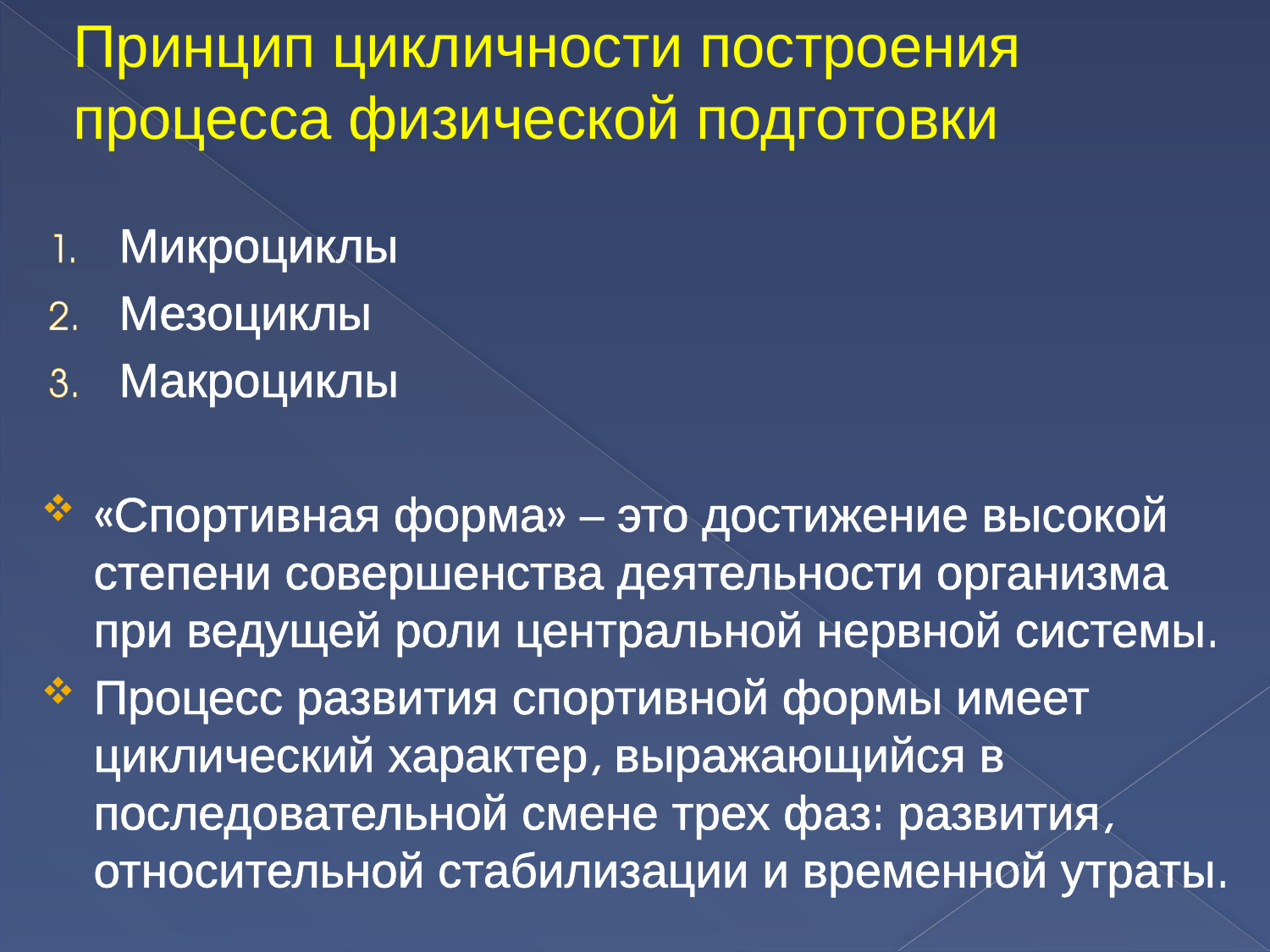

# Принцип цикличности построения процесса физической подготовки
Микроциклы
Мезоциклы
Макроциклы

«Спортивная форма» – это достижение высокой степени совершенства деятельности организма при ведущей роли центральной нервной системы.
Процесс развития спортивной формы имеет циклический характер, выражающийся в последовательной смене трех фаз: развития, относительной стабилизации и временной утраты.